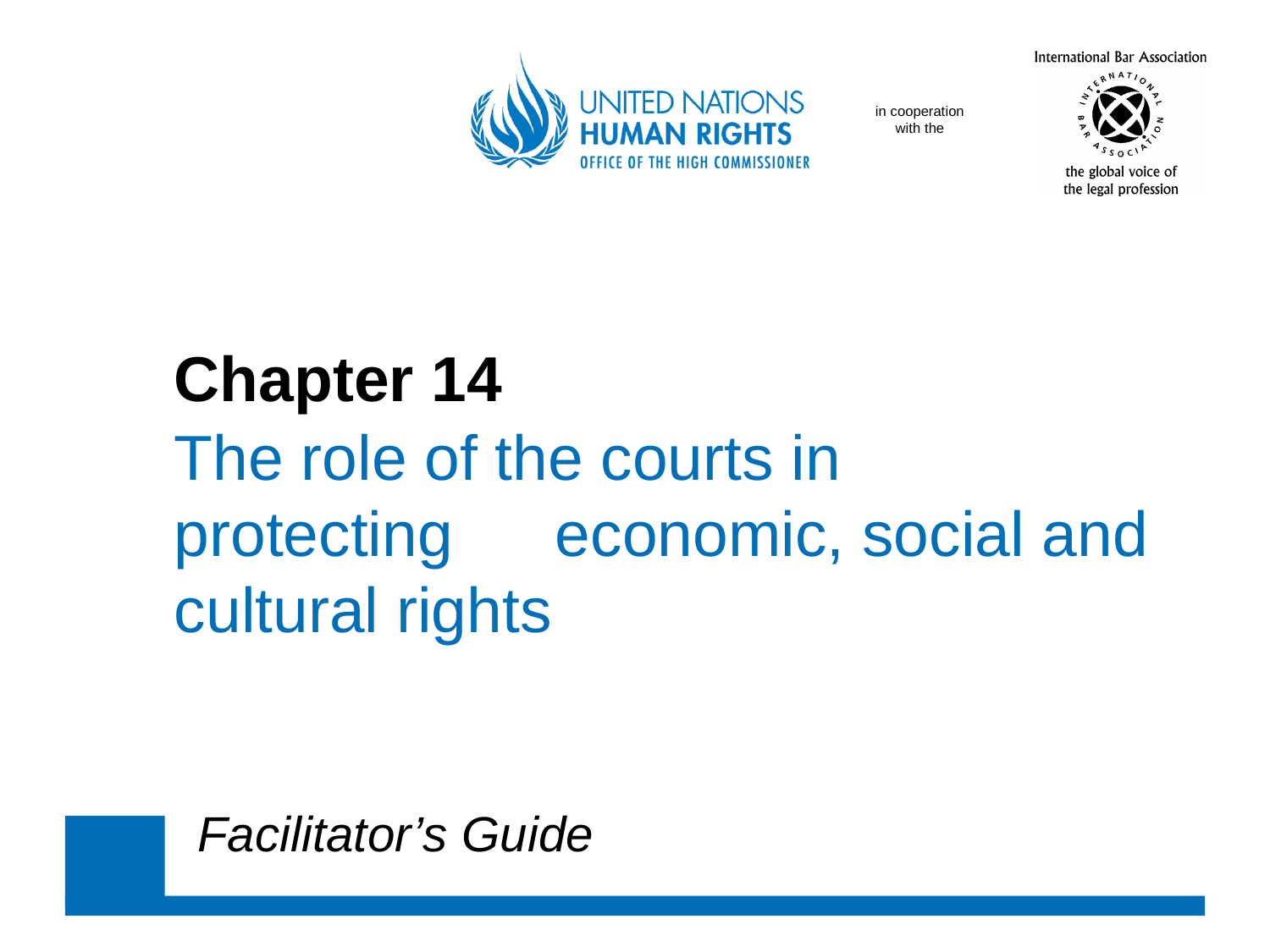

Chapter 14
	The role of the courts in
	protecting 	economic, social and
	cultural rights
Facilitator’s Guide